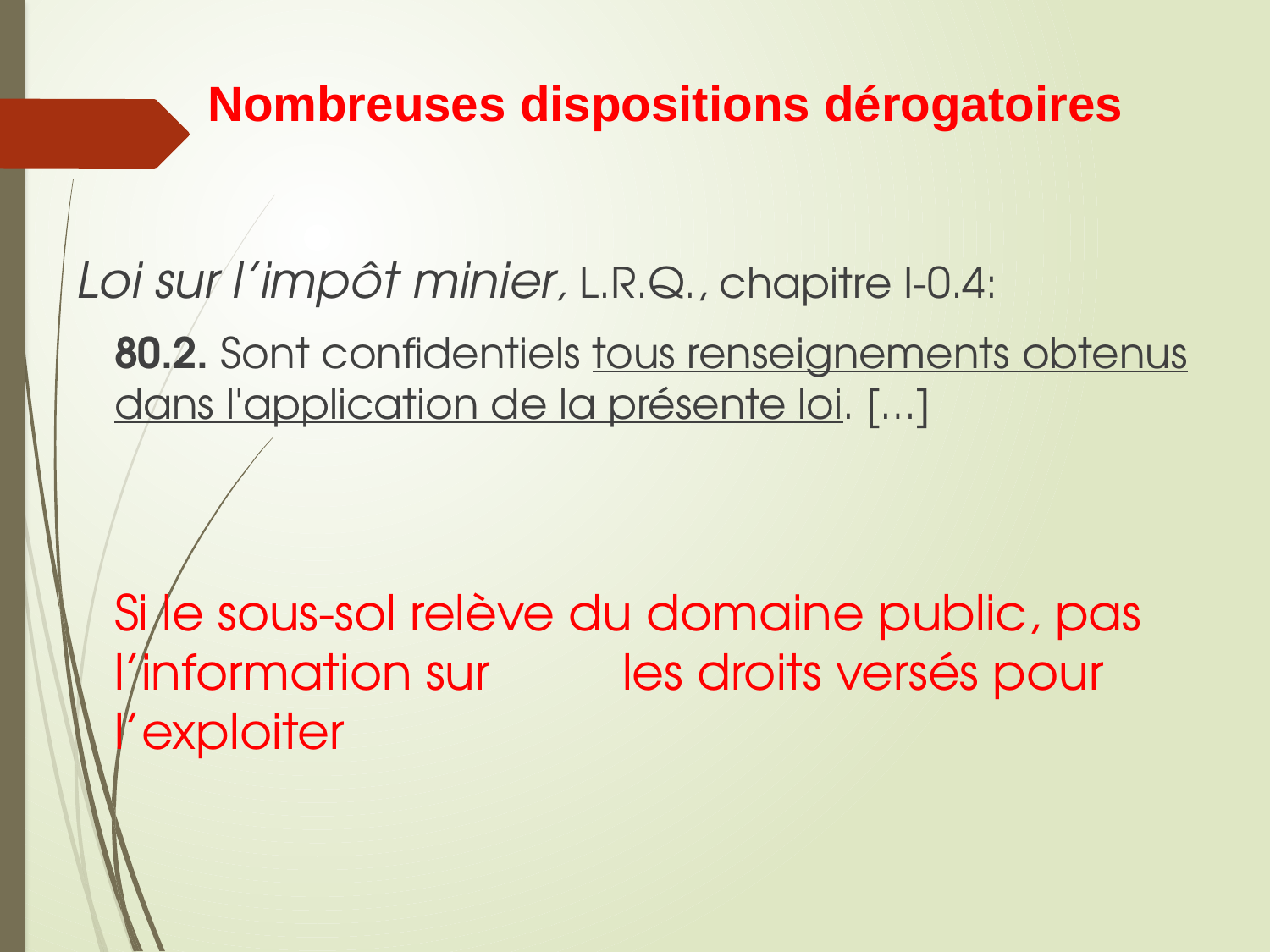

# Nombreuses dispositions dérogatoires

Loi sur l’impôt minier, L.R.Q., chapitre I-0.4:
	80.2. Sont confidentiels tous renseignements obtenus dans l'application de la présente loi. […]

	Si le sous-sol relève du domaine public, pas l’information sur 	les droits versés pour l’exploiter